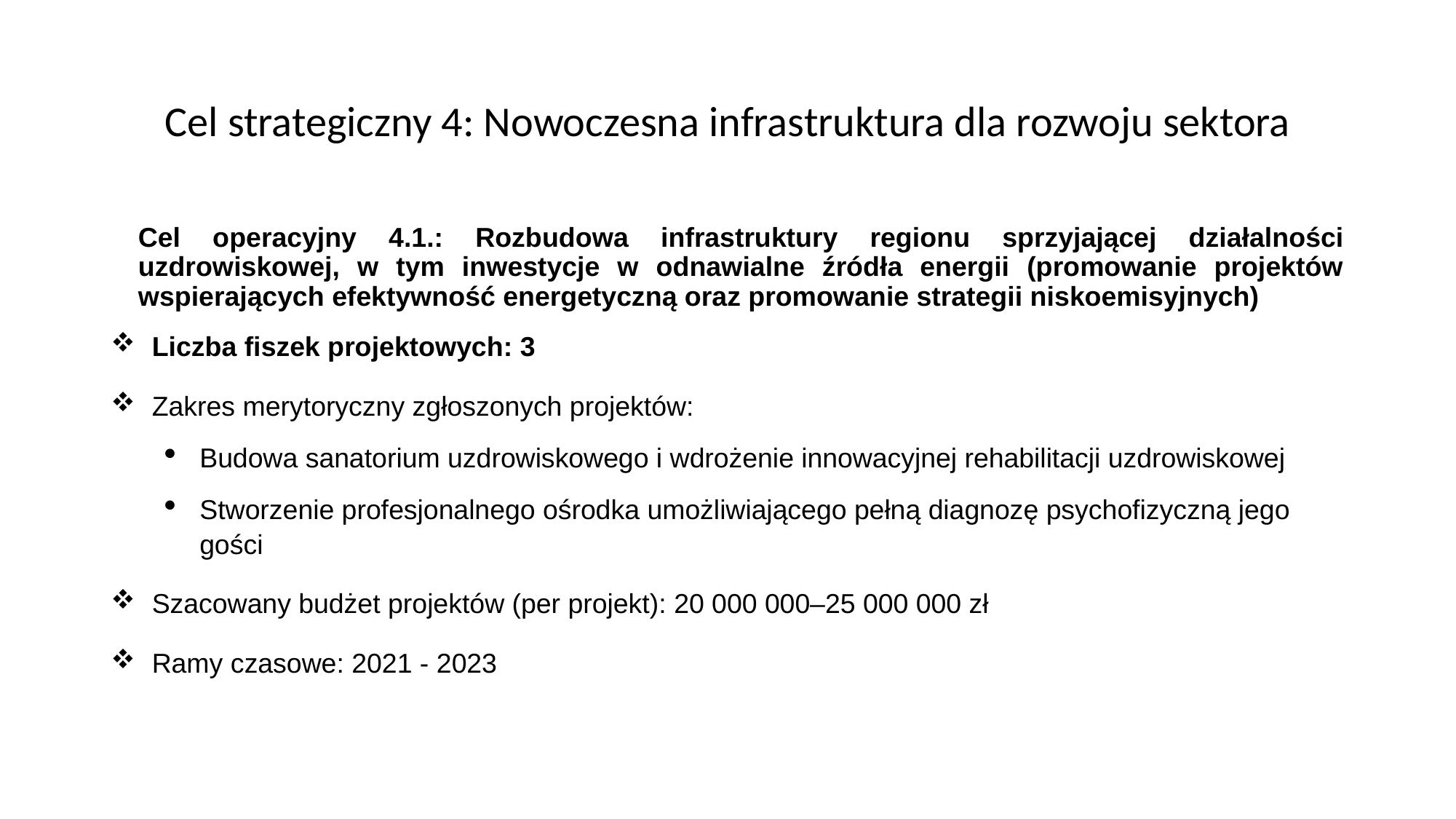

# Cel strategiczny 4: Nowoczesna infrastruktura dla rozwoju sektora
Cel operacyjny 4.1.: Rozbudowa infrastruktury regionu sprzyjającej działalności uzdrowiskowej, w tym inwestycje w odnawialne źródła energii (promowanie projektów wspierających efektywność energetyczną oraz promowanie strategii niskoemisyjnych)
Liczba fiszek projektowych: 3
Zakres merytoryczny zgłoszonych projektów:
Budowa sanatorium uzdrowiskowego i wdrożenie innowacyjnej rehabilitacji uzdrowiskowej
Stworzenie profesjonalnego ośrodka umożliwiającego pełną diagnozę psychofizyczną jego gości
Szacowany budżet projektów (per projekt): 20 000 000–25 000 000 zł
Ramy czasowe: 2021 - 2023